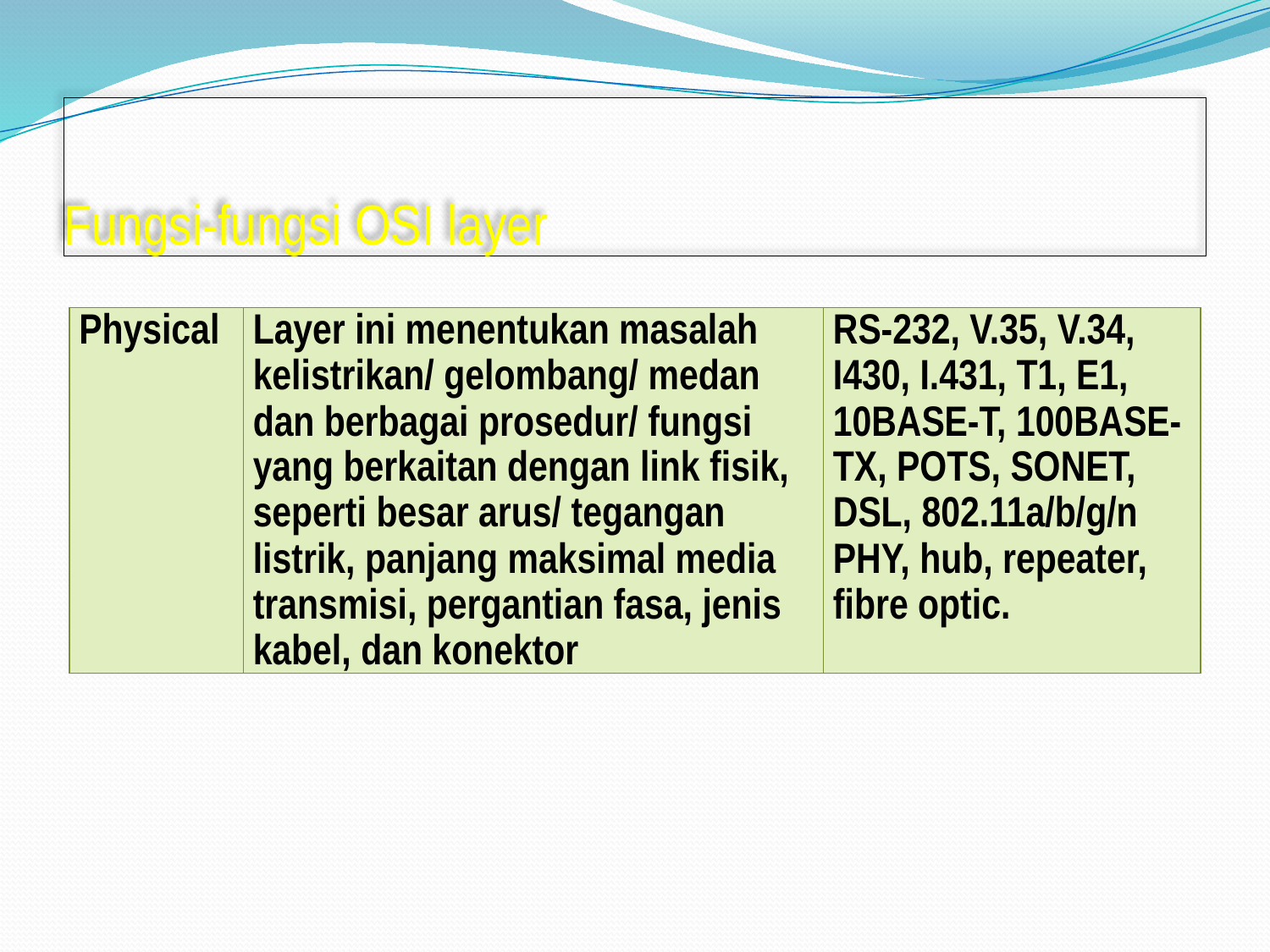

# Fungsi-fungsi OSI layer
| Physical | Layer ini menentukan masalah kelistrikan/ gelombang/ medan dan berbagai prosedur/ fungsi yang berkaitan dengan link fisik, seperti besar arus/ tegangan listrik, panjang maksimal media transmisi, pergantian fasa, jenis kabel, dan konektor | RS-232, V.35, V.34, I430, I.431, T1, E1, 10BASE-T, 100BASE-TX, POTS, SONET, DSL, 802.11a/b/g/n PHY, hub, repeater, fibre optic. |
| --- | --- | --- |